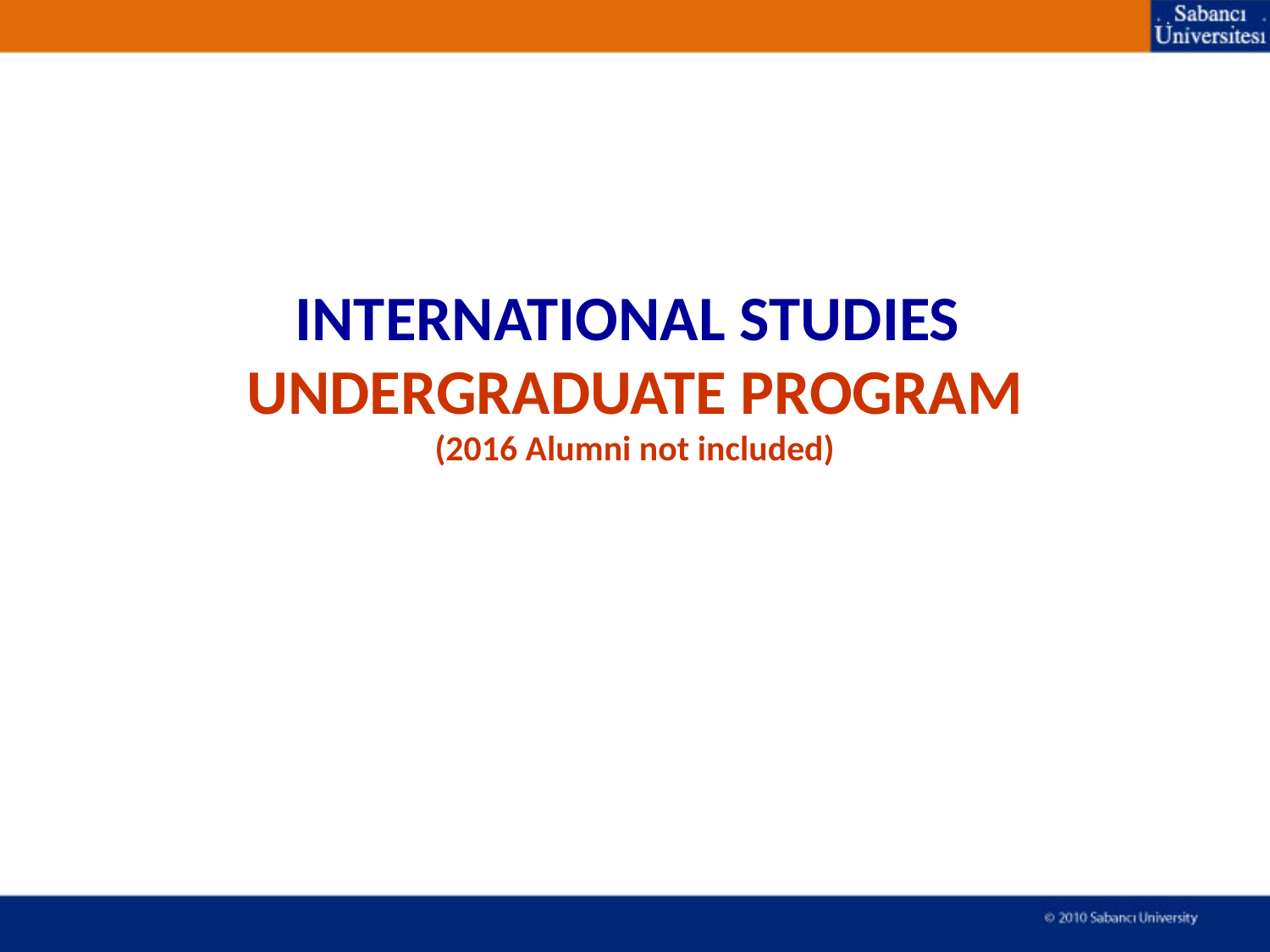

INTERNATIONAL STUDIES
UNDERGRADUATE PROGRAM
(2016 Alumni not included)